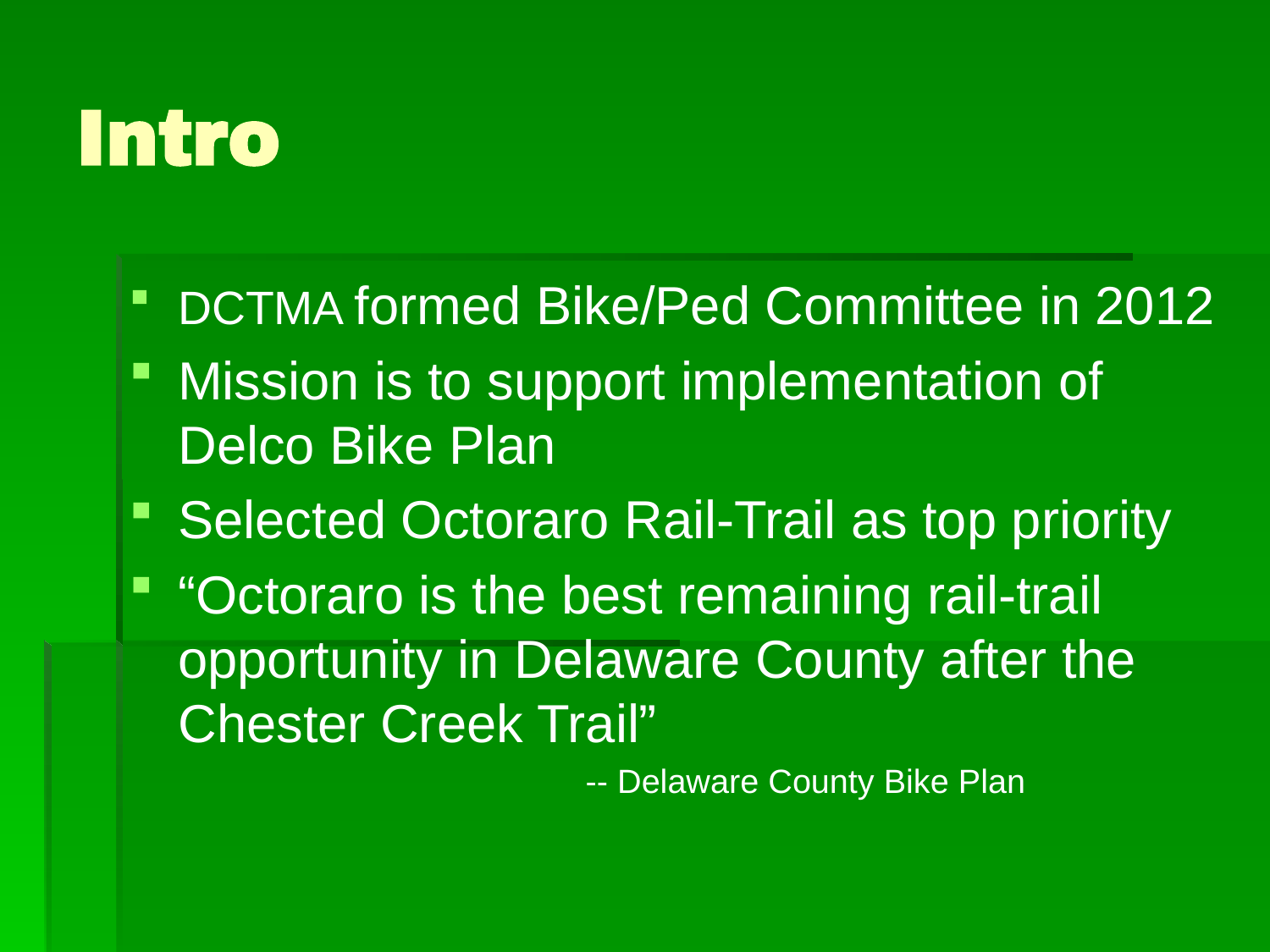

# Intro
DCTMA formed Bike/Ped Committee in 2012
Mission is to support implementation of Delco Bike Plan
Selected Octoraro Rail-Trail as top priority
“Octoraro is the best remaining rail-trail opportunity in Delaware County after the Chester Creek Trail”
-- Delaware County Bike Plan